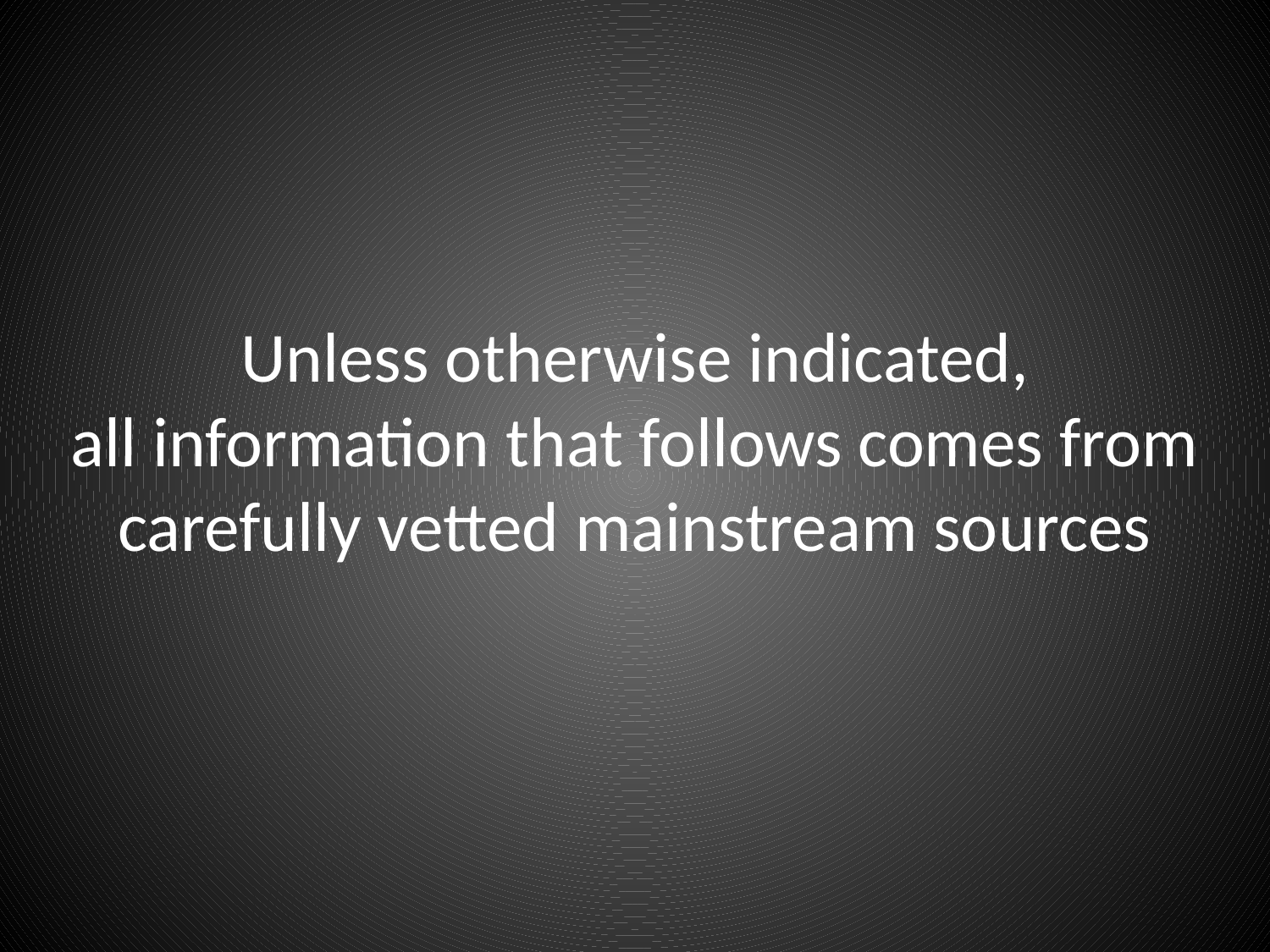

# Unless otherwise indicated, all information that follows comes from carefully vetted mainstream sources